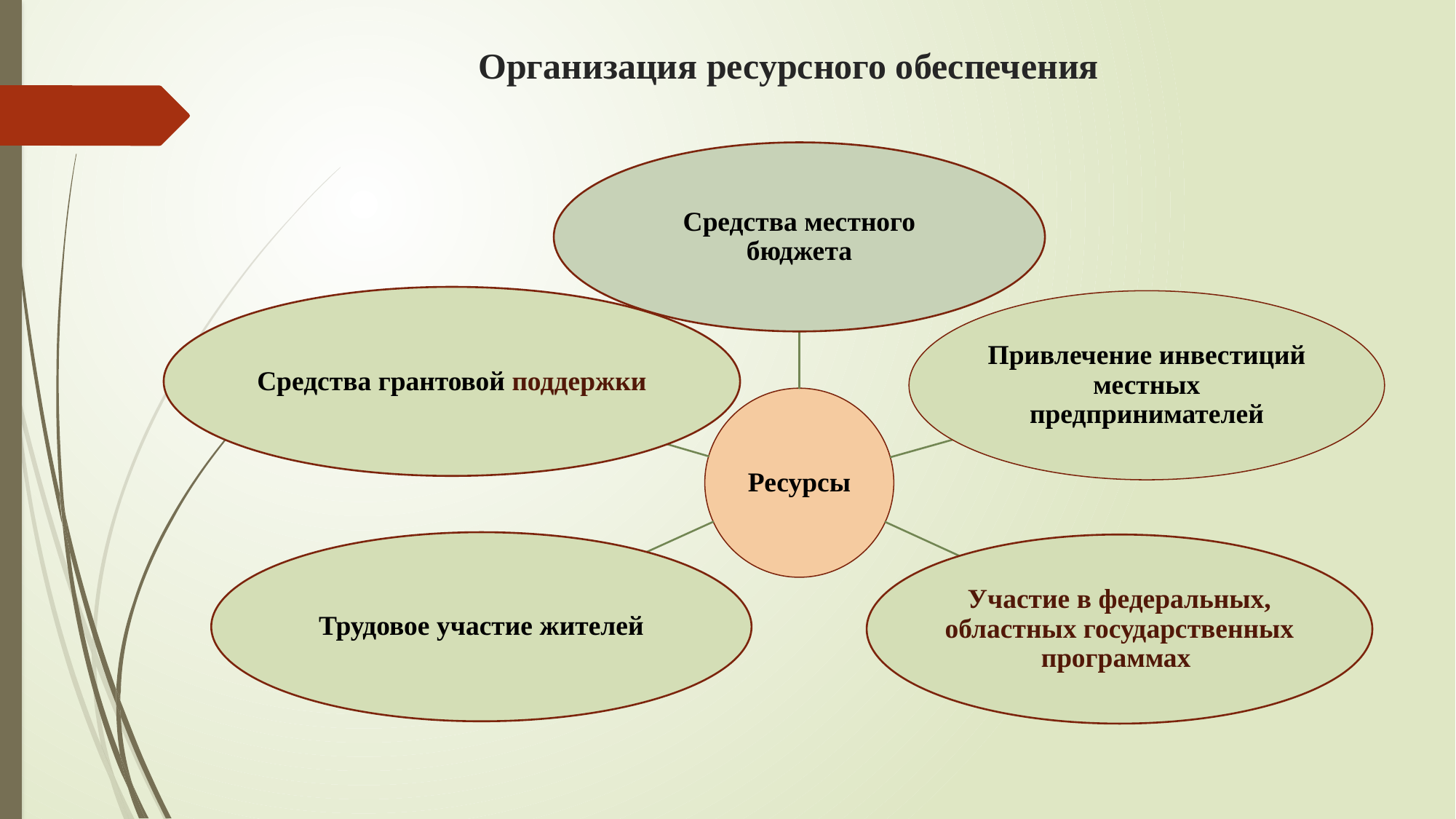

# Организация ресурсного обеспечения
Ресурсы

Средства местного бюджета

Привлечение инвестиций местных предпринимателей

Участие в федеральных, областных государственных программах

Трудовое участие жителей

Средства грантовой поддержки